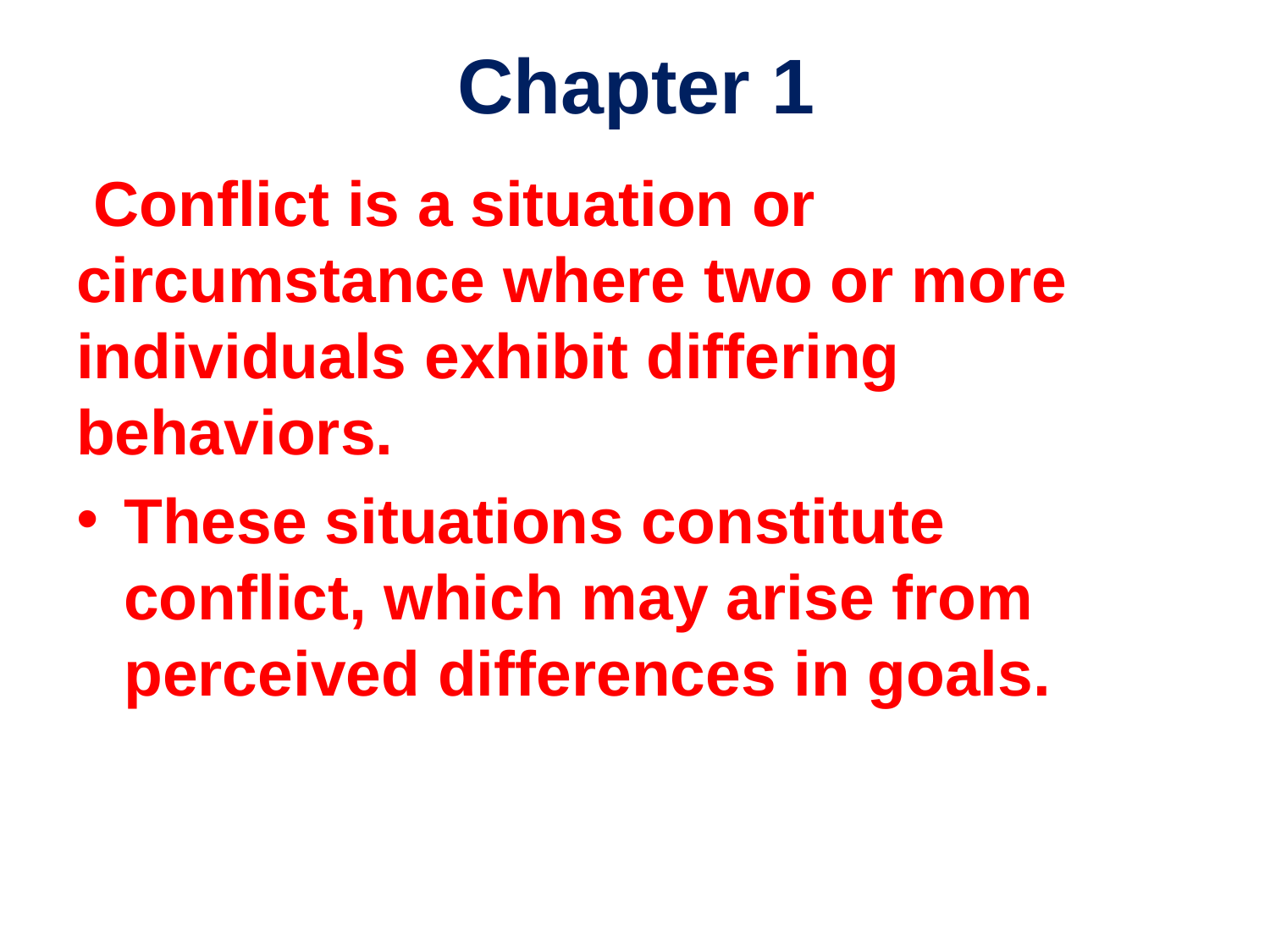

# Chapter 1
 Conflict is a situation or circumstance where two or more individuals exhibit differing behaviors.
These situations constitute conflict, which may arise from perceived differences in goals.